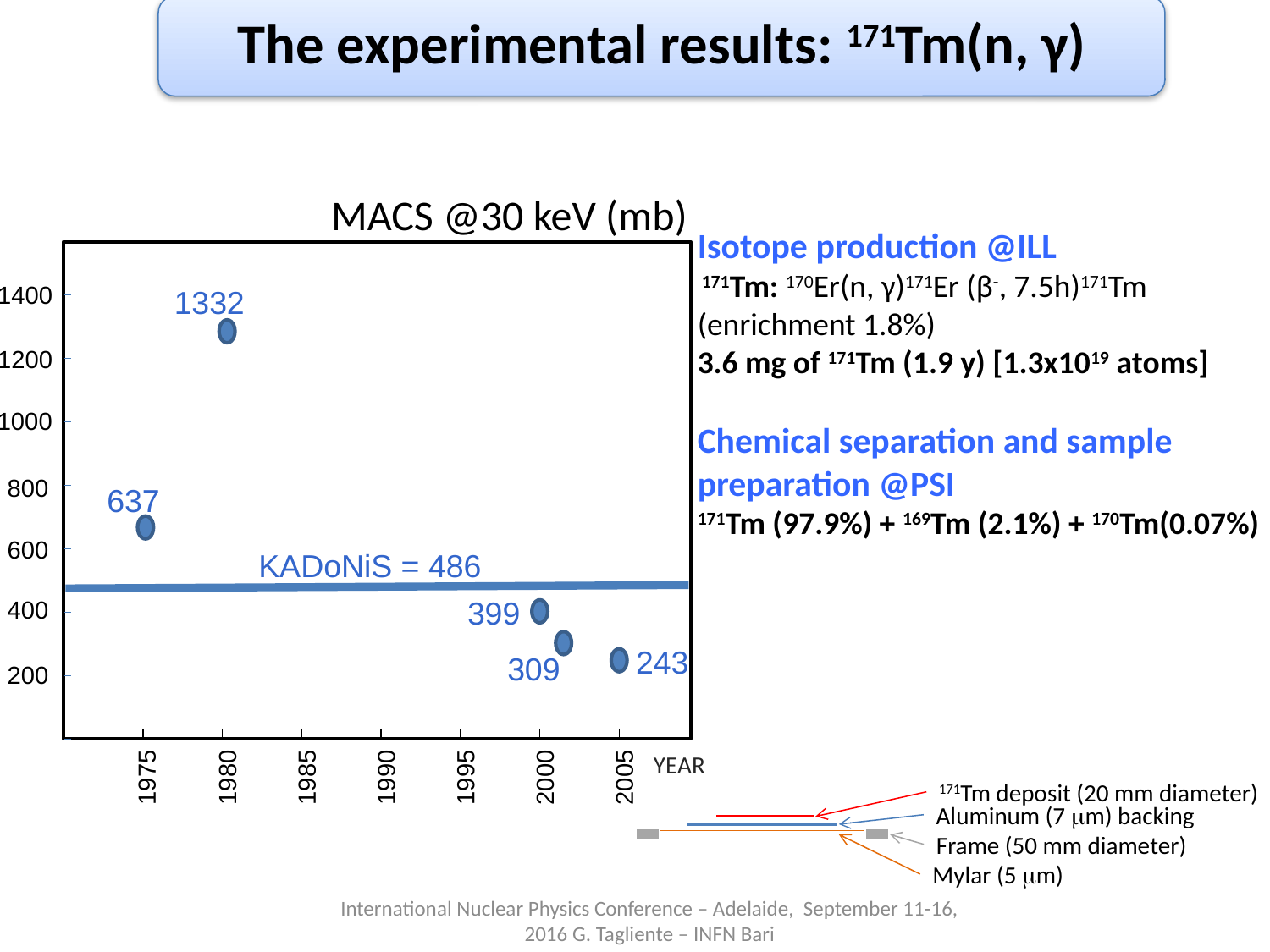

The experimental results: 171Tm(n, γ)
MACS @30 keV (mb)

1400
1332
1200
1000
800
637
600
KADoNiS = 486
399
400

243
309

200
1975
1980
1985
1990
1995
2000
2005
YEAR
Isotope production @ILL
 171Tm: 170Er(n, γ)171Er (β-, 7.5h)171Tm (enrichment 1.8%)
3.6 mg of 171Tm (1.9 y) [1.3x1019 atoms]

Chemical separation and sample preparation @PSI
171Tm (97.9%) + 169Tm (2.1%) + 170Tm(0.07%)

171Tm deposit (20 mm diameter)
Aluminum (7 μm) backing

Frame (50 mm diameter)

Mylar (5 μm)
International Nuclear Physics Conference – Adelaide,  September 11-16, 2016 G. Tagliente – INFN Bari